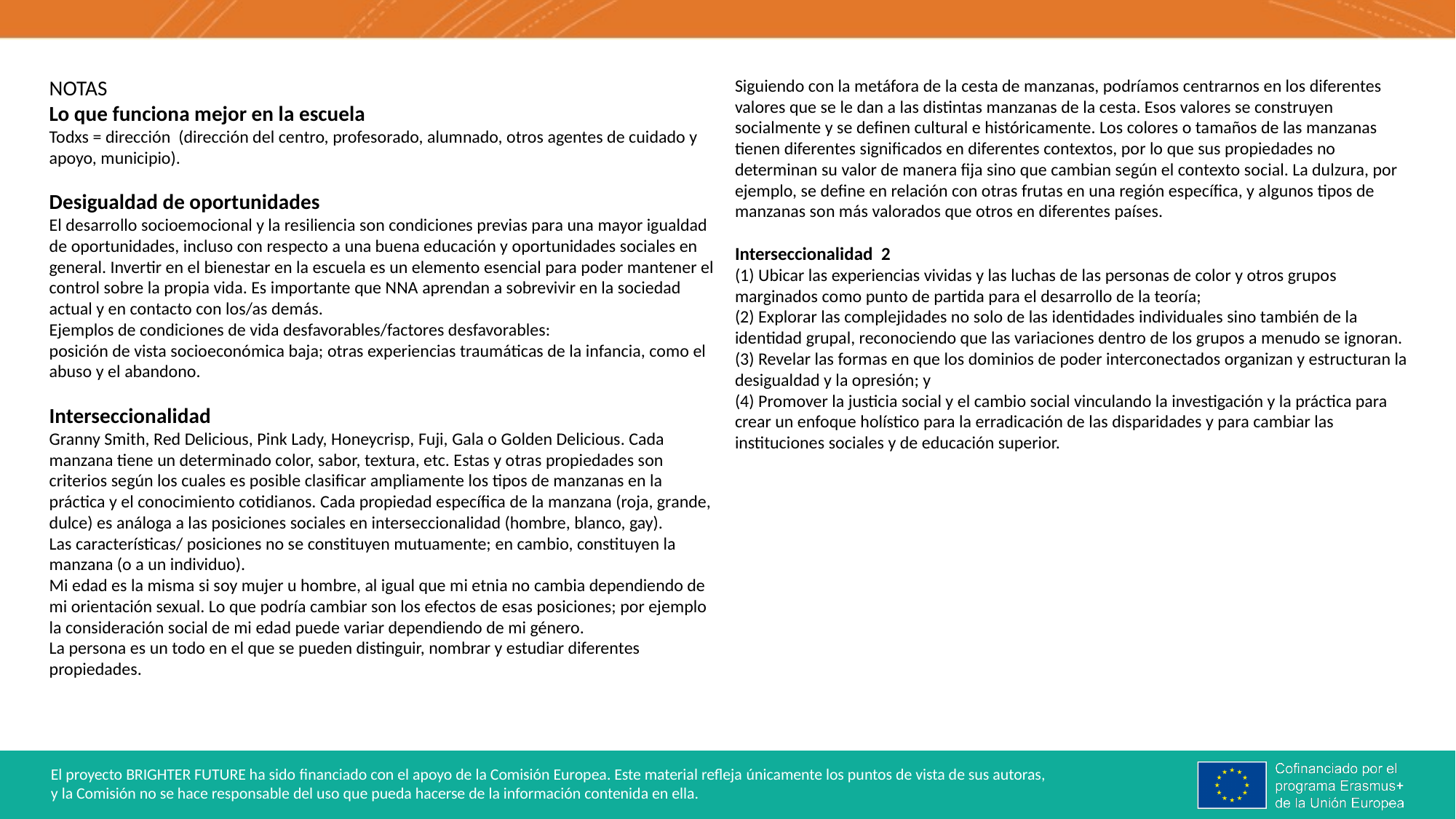

NOTAS
Lo que funciona mejor en la escuela
Todxs = dirección  (dirección del centro, profesorado, alumnado, otros agentes de cuidado y apoyo, municipio).

Desigualdad de oportunidades
El desarrollo socioemocional y la resiliencia son condiciones previas para una mayor igualdad de oportunidades, incluso con respecto a una buena educación y oportunidades sociales en general. Invertir en el bienestar en la escuela es un elemento esencial para poder mantener el control sobre la propia vida. Es importante que NNA aprendan a sobrevivir en la sociedad actual y en contacto con los/as demás.
Ejemplos de condiciones de vida desfavorables/factores desfavorables:
posición de vista socioeconómica baja; otras experiencias traumáticas de la infancia, como el abuso y el abandono.

Interseccionalidad
Granny Smith, Red Delicious, Pink Lady, Honeycrisp, Fuji, Gala o Golden Delicious. Cada manzana tiene un determinado color, sabor, textura, etc. Estas y otras propiedades son criterios según los cuales es posible clasificar ampliamente los tipos de manzanas en la práctica y el conocimiento cotidianos. Cada propiedad específica de la manzana (roja, grande, dulce) es análoga a las posiciones sociales en interseccionalidad (hombre, blanco, gay).
Las características/ posiciones no se constituyen mutuamente; en cambio, constituyen la manzana (o a un individuo).
Mi edad es la misma si soy mujer u hombre, al igual que mi etnia no cambia dependiendo de mi orientación sexual. Lo que podría cambiar son los efectos de esas posiciones; por ejemplo la consideración social de mi edad puede variar dependiendo de mi género.
La persona es un todo en el que se pueden distinguir, nombrar y estudiar diferentes propiedades.
Siguiendo con la metáfora de la cesta de manzanas, podríamos centrarnos en los diferentes valores que se le dan a las distintas manzanas de la cesta. Esos valores se construyen socialmente y se definen cultural e históricamente. Los colores o tamaños de las manzanas tienen diferentes significados en diferentes contextos, por lo que sus propiedades no determinan su valor de manera fija sino que cambian según el contexto social. La dulzura, por ejemplo, se define en relación con otras frutas en una región específica, y algunos tipos de manzanas son más valorados que otros en diferentes países.

Interseccionalidad  2
(1) Ubicar las experiencias vividas y las luchas de las personas de color y otros grupos marginados como punto de partida para el desarrollo de la teoría;
(2) Explorar las complejidades no solo de las identidades individuales sino también de la identidad grupal, reconociendo que las variaciones dentro de los grupos a menudo se ignoran.
(3) Revelar las formas en que los dominios de poder interconectados organizan y estructuran la desigualdad y la opresión; y
(4) Promover la justicia social y el cambio social vinculando la investigación y la práctica para crear un enfoque holístico para la erradicación de las disparidades y para cambiar las instituciones sociales y de educación superior.